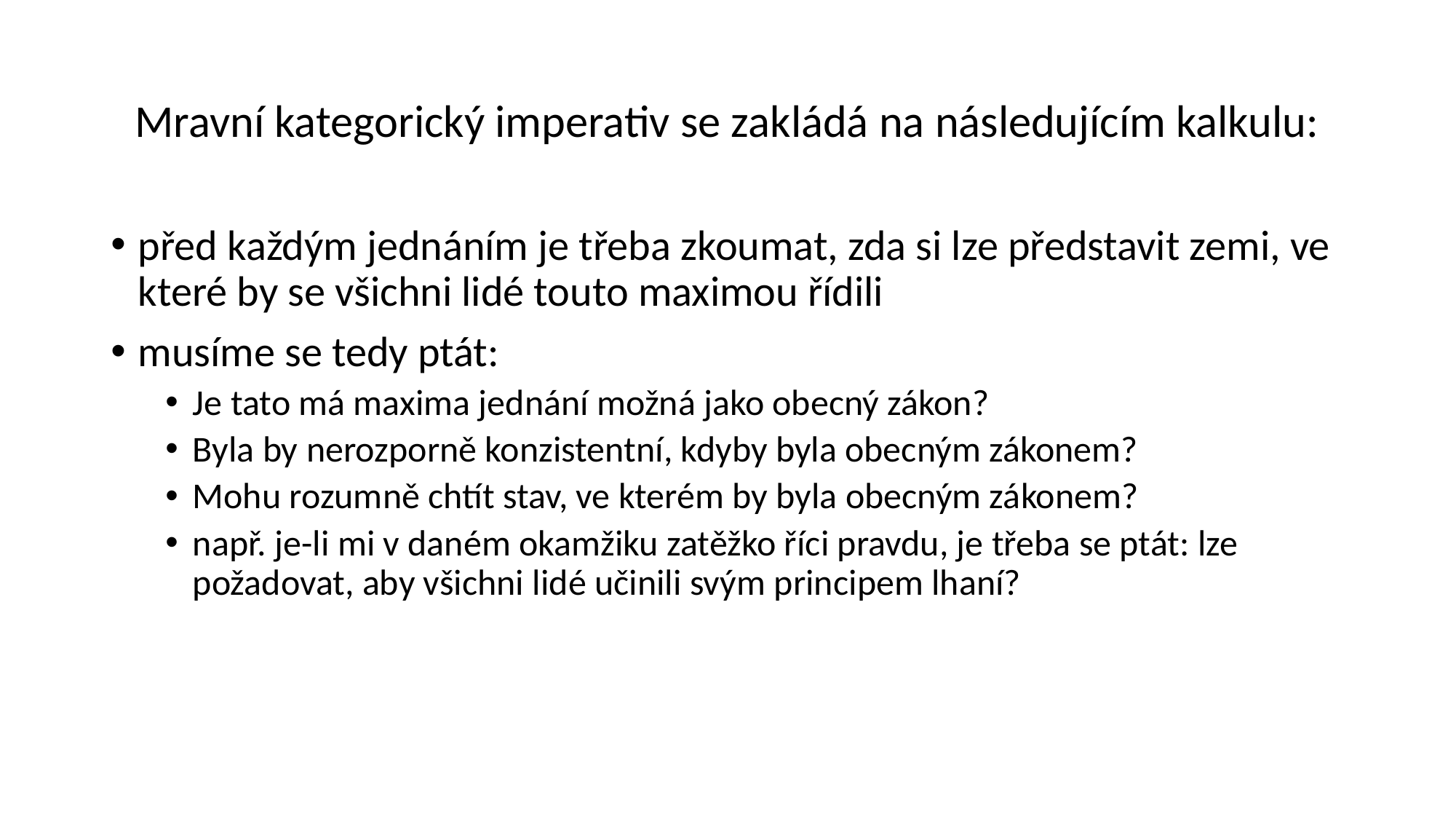

# Mravní kategorický imperativ se zakládá na následujícím kalkulu:
před každým jednáním je třeba zkoumat, zda si lze představit zemi, ve které by se všichni lidé touto maximou řídili
musíme se tedy ptát:
Je tato má maxima jednání možná jako obecný zákon?
Byla by nerozporně konzistentní, kdyby byla obecným zákonem?
Mohu rozumně chtít stav, ve kterém by byla obecným zákonem?
např. je-li mi v daném okamžiku zatěžko říci pravdu, je třeba se ptát: lze požadovat, aby všichni lidé učinili svým principem lhaní?